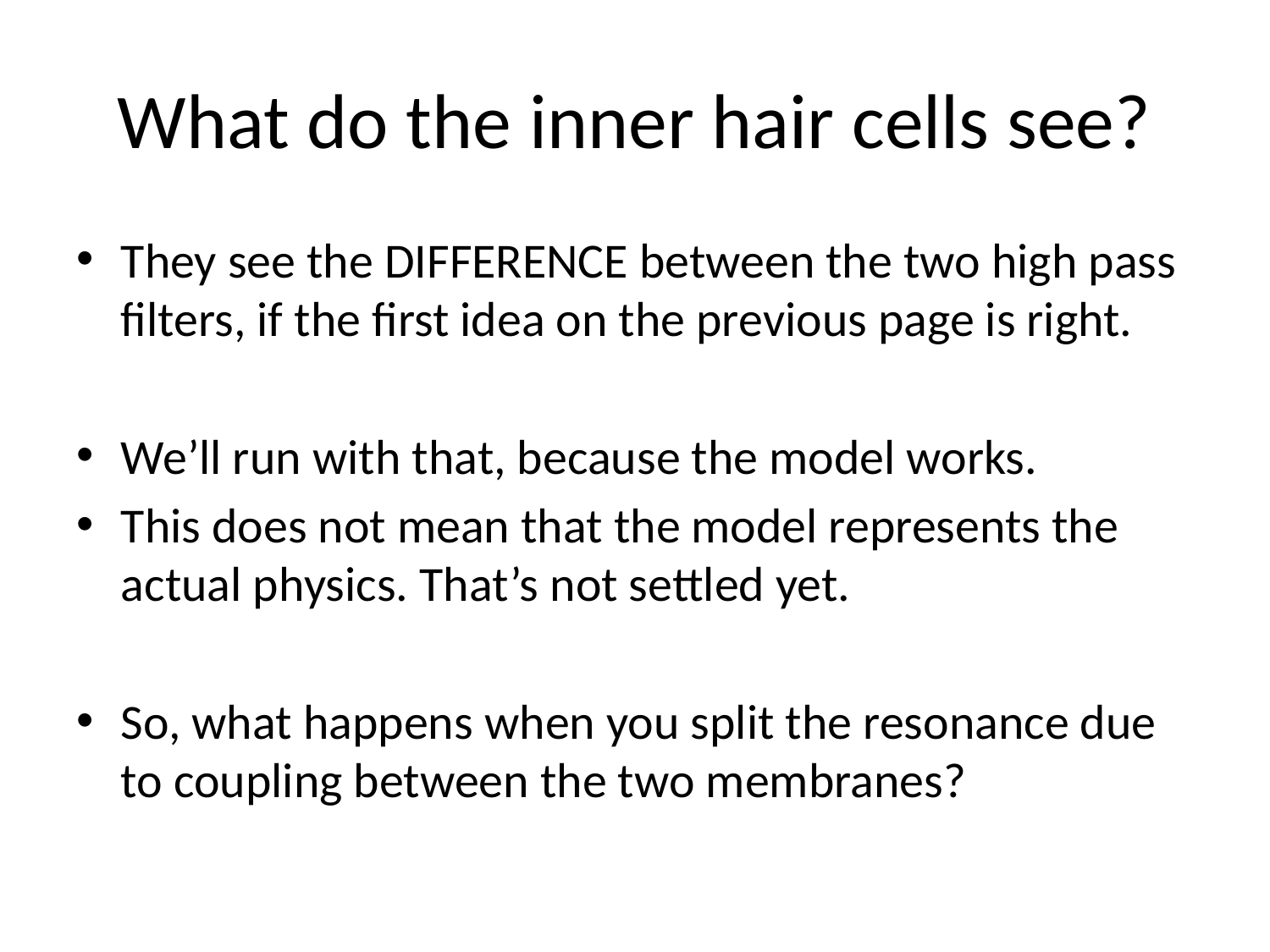

# What do the inner hair cells see?
They see the DIFFERENCE between the two high pass filters, if the first idea on the previous page is right.

We’ll run with that, because the model works.
This does not mean that the model represents the actual physics. That’s not settled yet.

So, what happens when you split the resonance due to coupling between the two membranes?